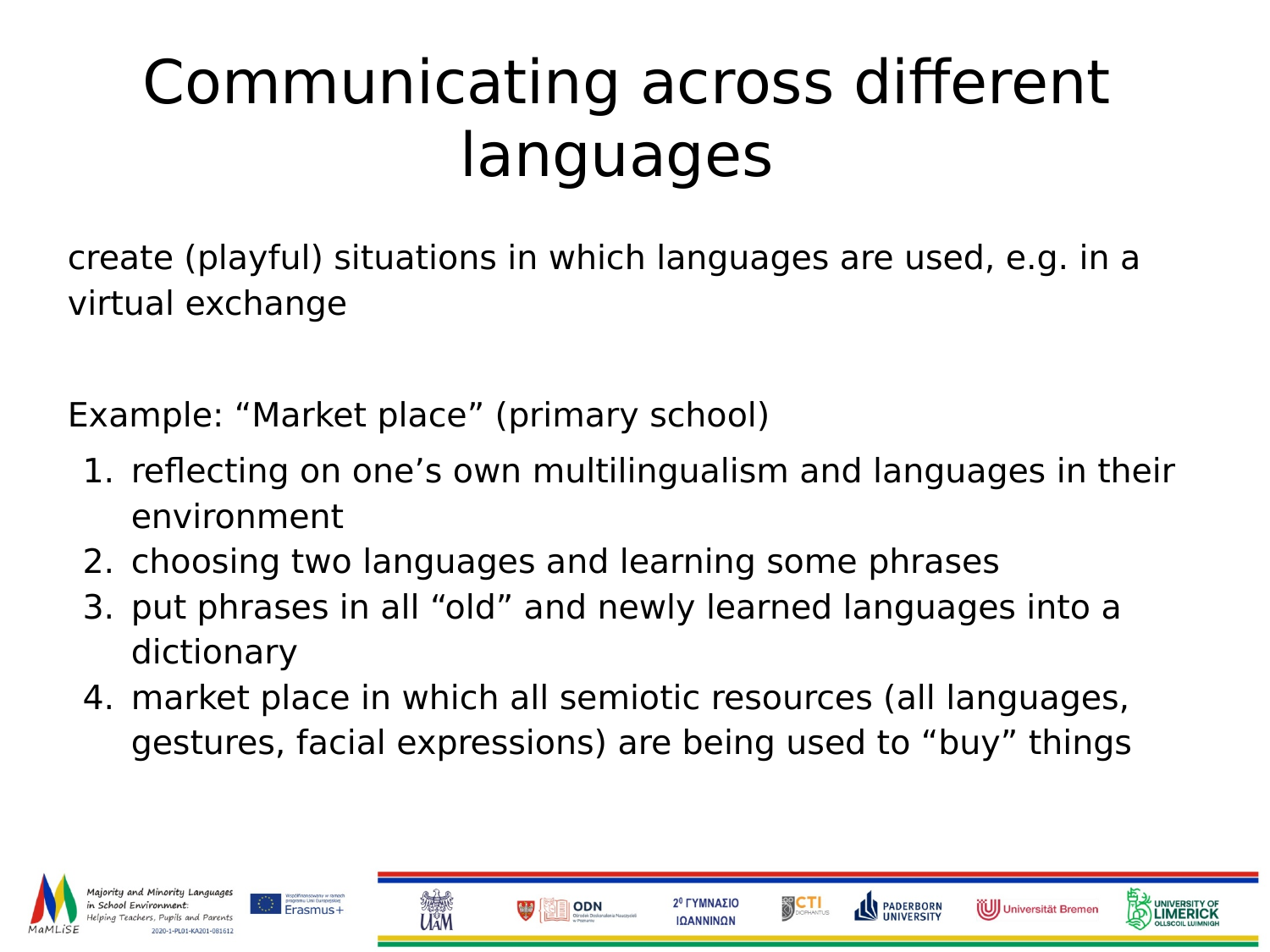

# Communicating across different languages
create (playful) situations in which languages are used, e.g. in a virtual exchange

Example: “Market place” (primary school)
reflecting on one’s own multilingualism and languages in their environment
choosing two languages and learning some phrases
put phrases in all “old” and newly learned languages into a dictionary
market place in which all semiotic resources (all languages, gestures, facial expressions) are being used to “buy” things